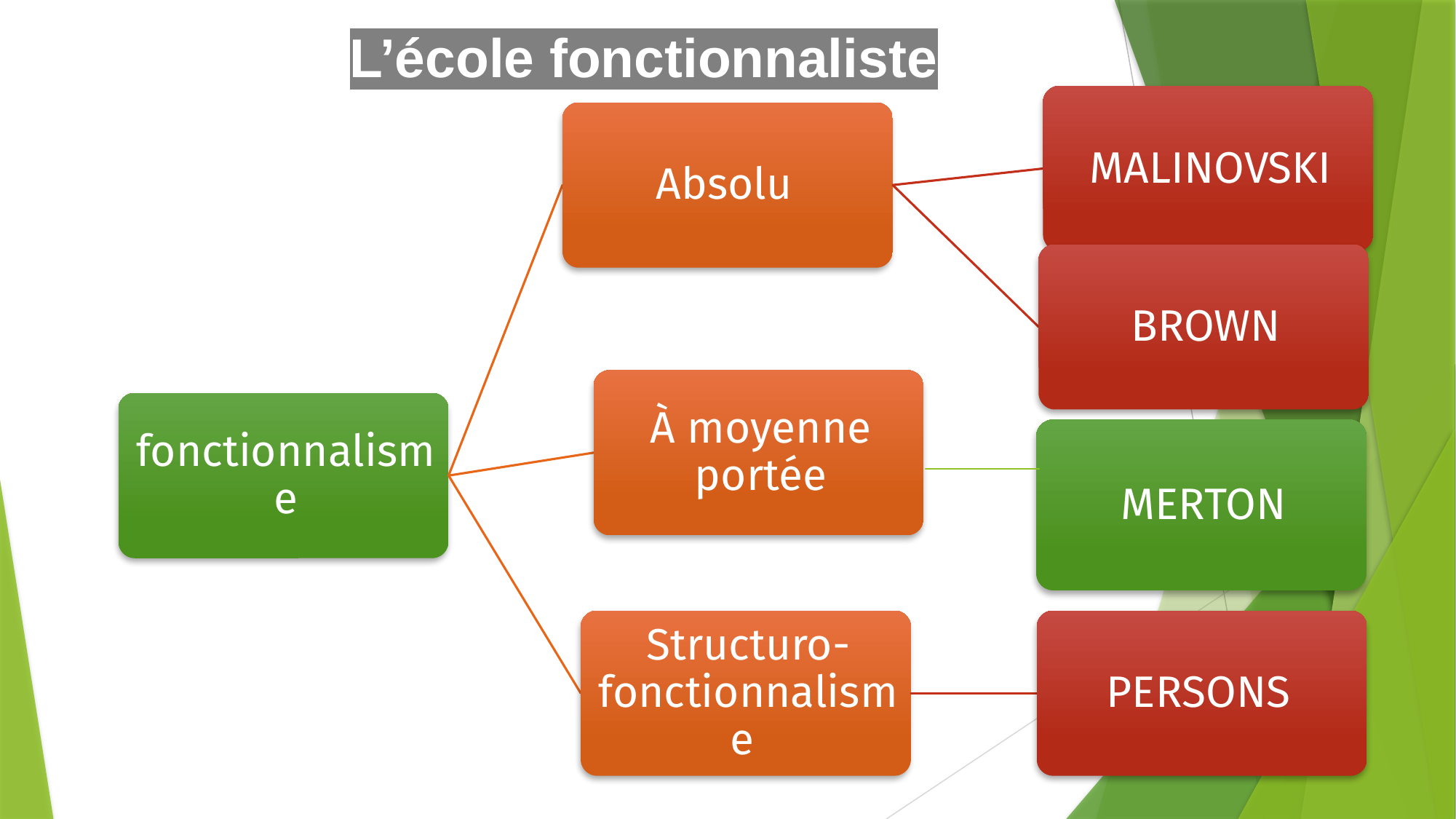

# L’école fonctionnaliste
fonctionnalisme

Absolu

MALINOVSKI

BROWN

À moyenne portée

Structuro-fonctionnalisme

PERSONS
MERTON